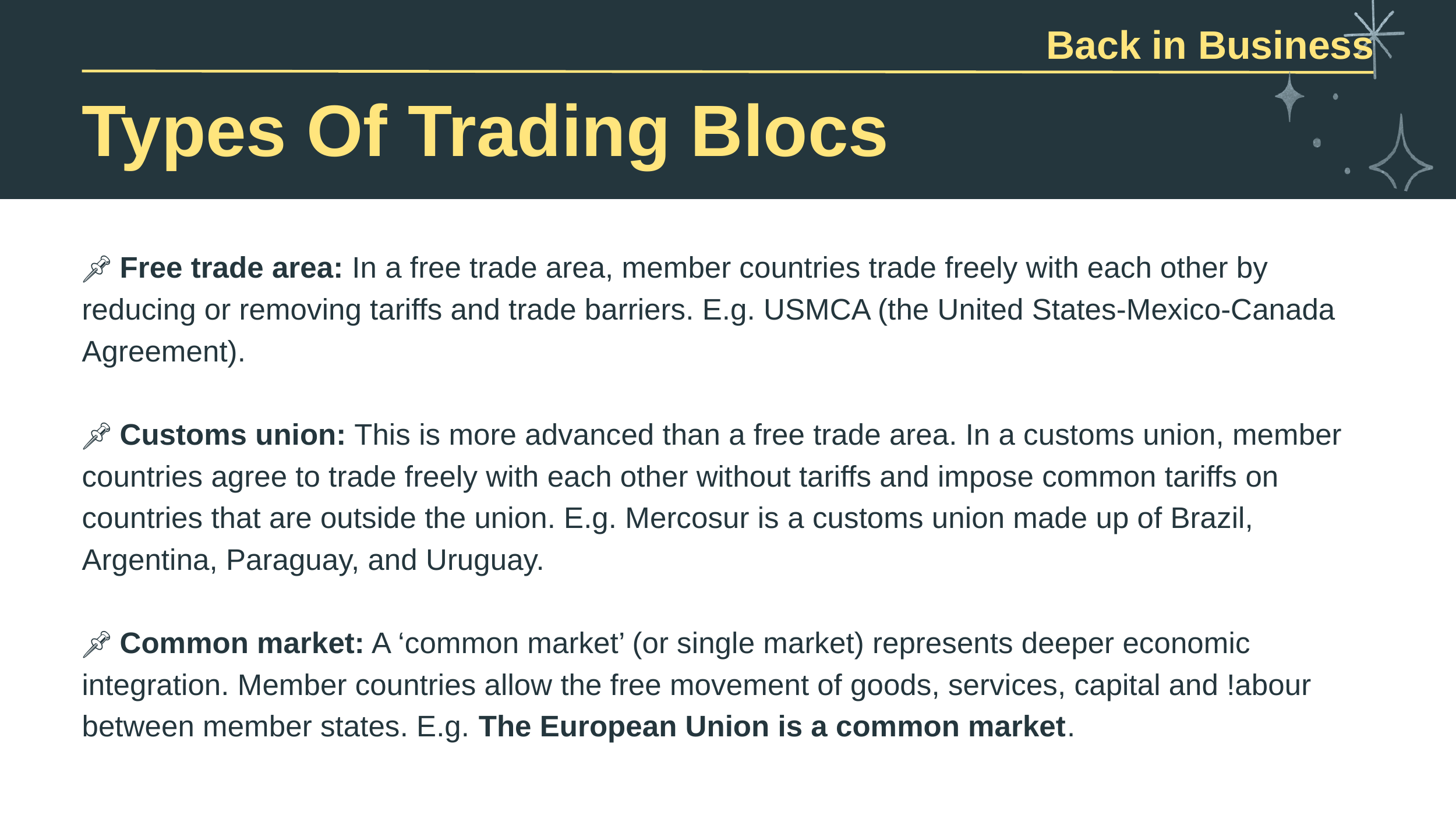

Back in Business
Types Of Trading Blocs

📌 Free trade area: In a free trade area, member countries trade freely with each other by reducing or removing tariffs and trade barriers. E.g. USMCA (the United States-Mexico-Canada Agreement).

📌 Customs union: This is more advanced than a free trade area. In a customs union, member countries agree to trade freely with each other without tariffs and impose common tariffs on countries that are outside the union. E.g. Mercosur is a customs union made up of Brazil, Argentina, Paraguay, and Uruguay.

📌 Common market: A ‘common market’ (or single market) represents deeper economic integration. Member countries allow the free movement of goods, services, capital and !abour between member states. E.g. The European Union is a common market.